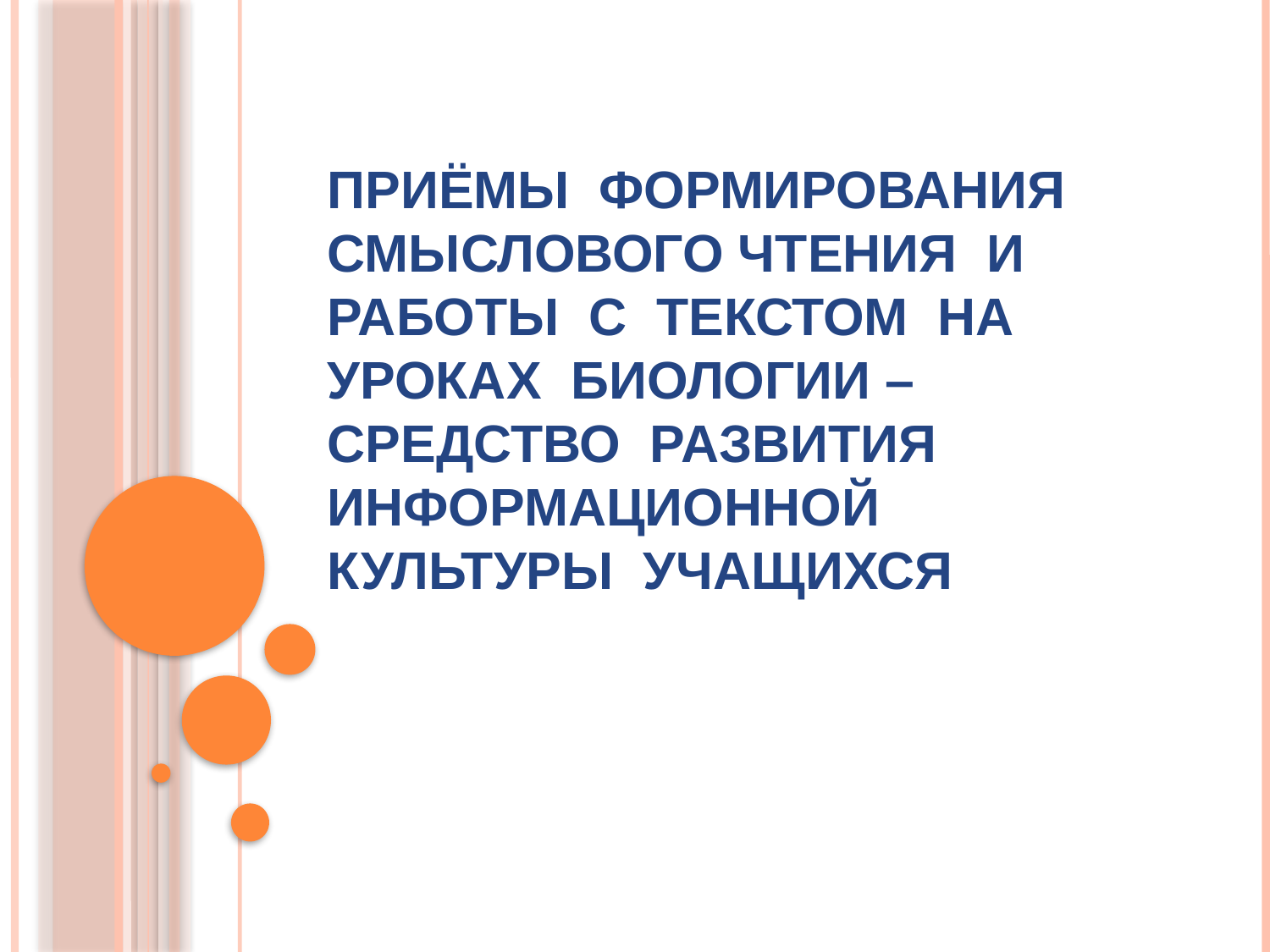

# Приёмы  формирования  смыслового чтения  и  работы  с  текстом  на  уроках  биологии – средство  развития  информационной  культуры  учащихся